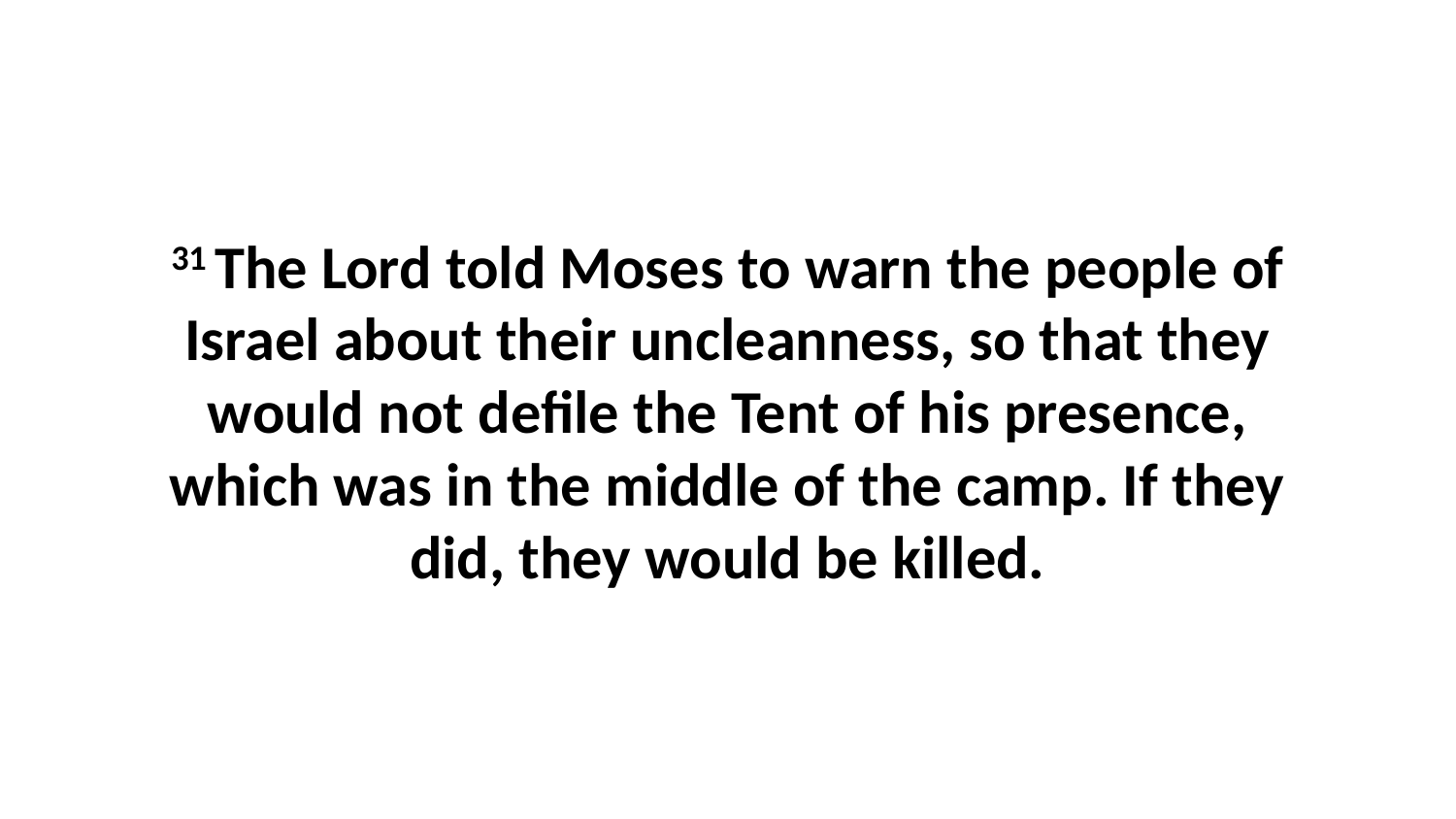

31 The Lord told Moses to warn the people of Israel about their uncleanness, so that they would not defile the Tent of his presence, which was in the middle of the camp. If they did, they would be killed.